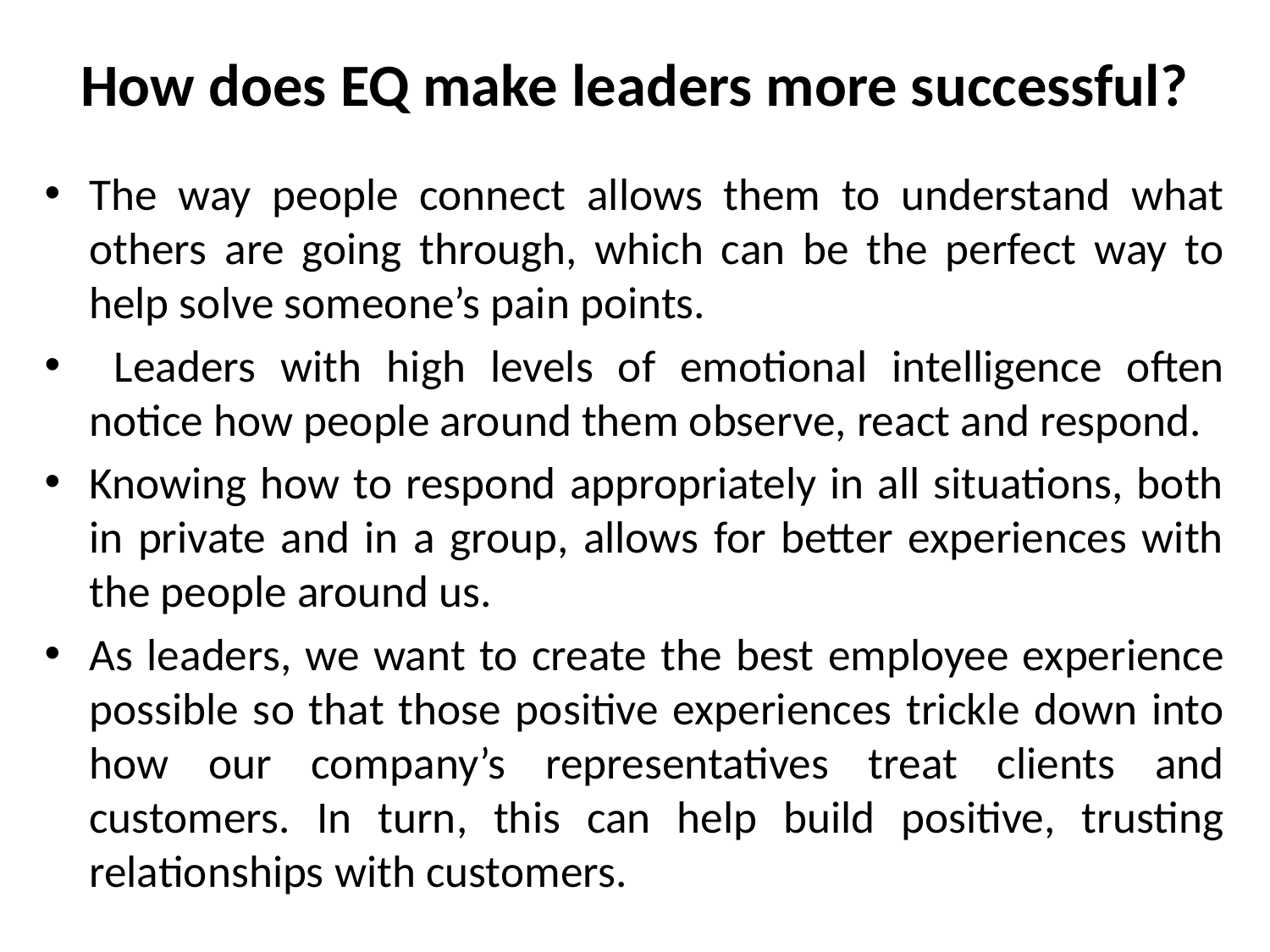

# How does EQ make leaders more successful?
The way people connect allows them to understand what others are going through, which can be the perfect way to help solve someone’s pain points.
 Leaders with high levels of emotional intelligence often notice how people around them observe, react and respond.
Knowing how to respond appropriately in all situations, both in private and in a group, allows for better experiences with the people around us.
As leaders, we want to create the best employee experience possible so that those positive experiences trickle down into how our company’s representatives treat clients and customers. In turn, this can help build positive, trusting relationships with customers.